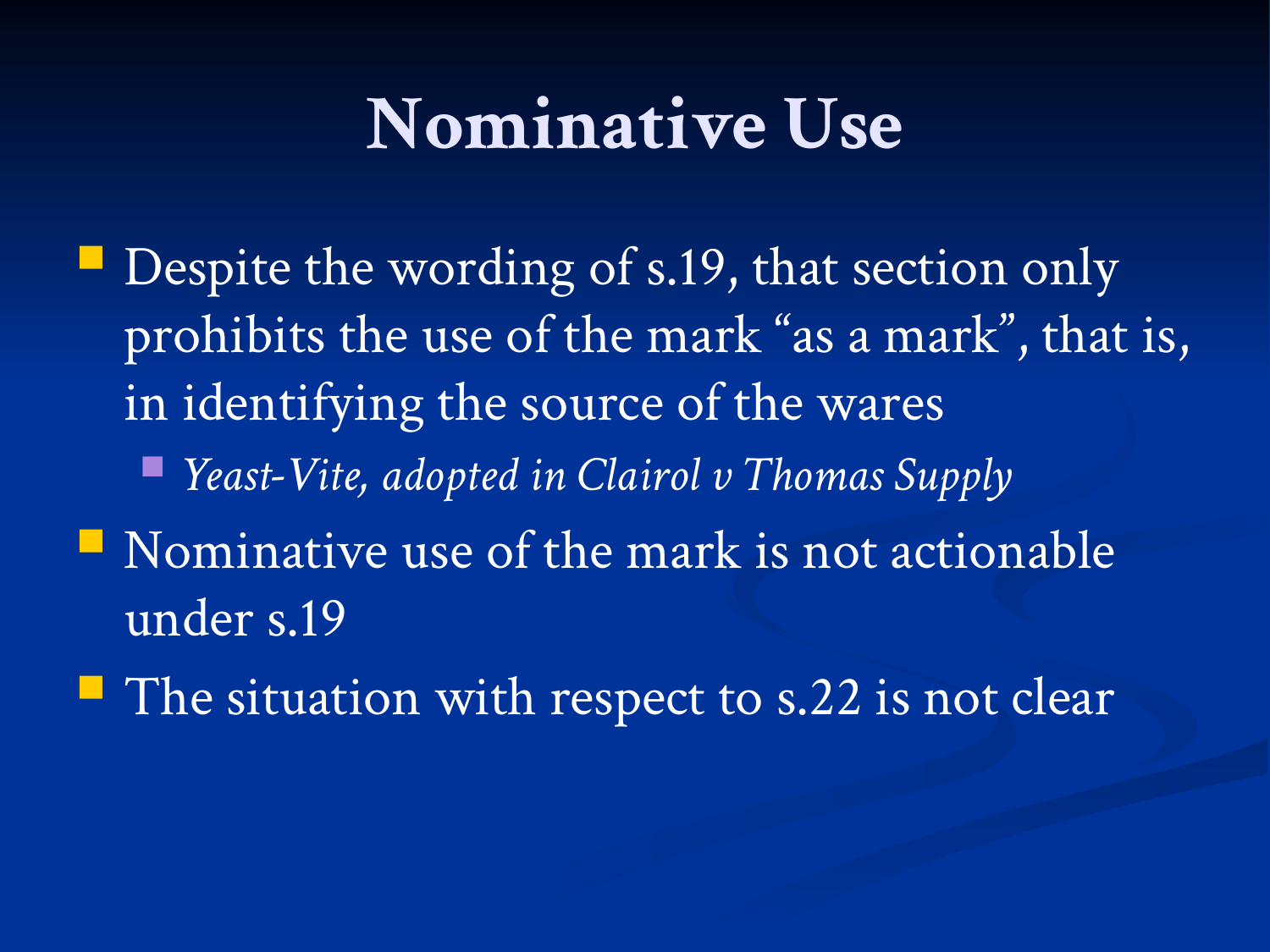

# Nominative Use
Despite the wording of s.19, that section only prohibits the use of the mark “as a mark”, that is, in identifying the source of the wares
Yeast-Vite, adopted in Clairol v Thomas Supply
Nominative use of the mark is not actionable under s.19
The situation with respect to s.22 is not clear